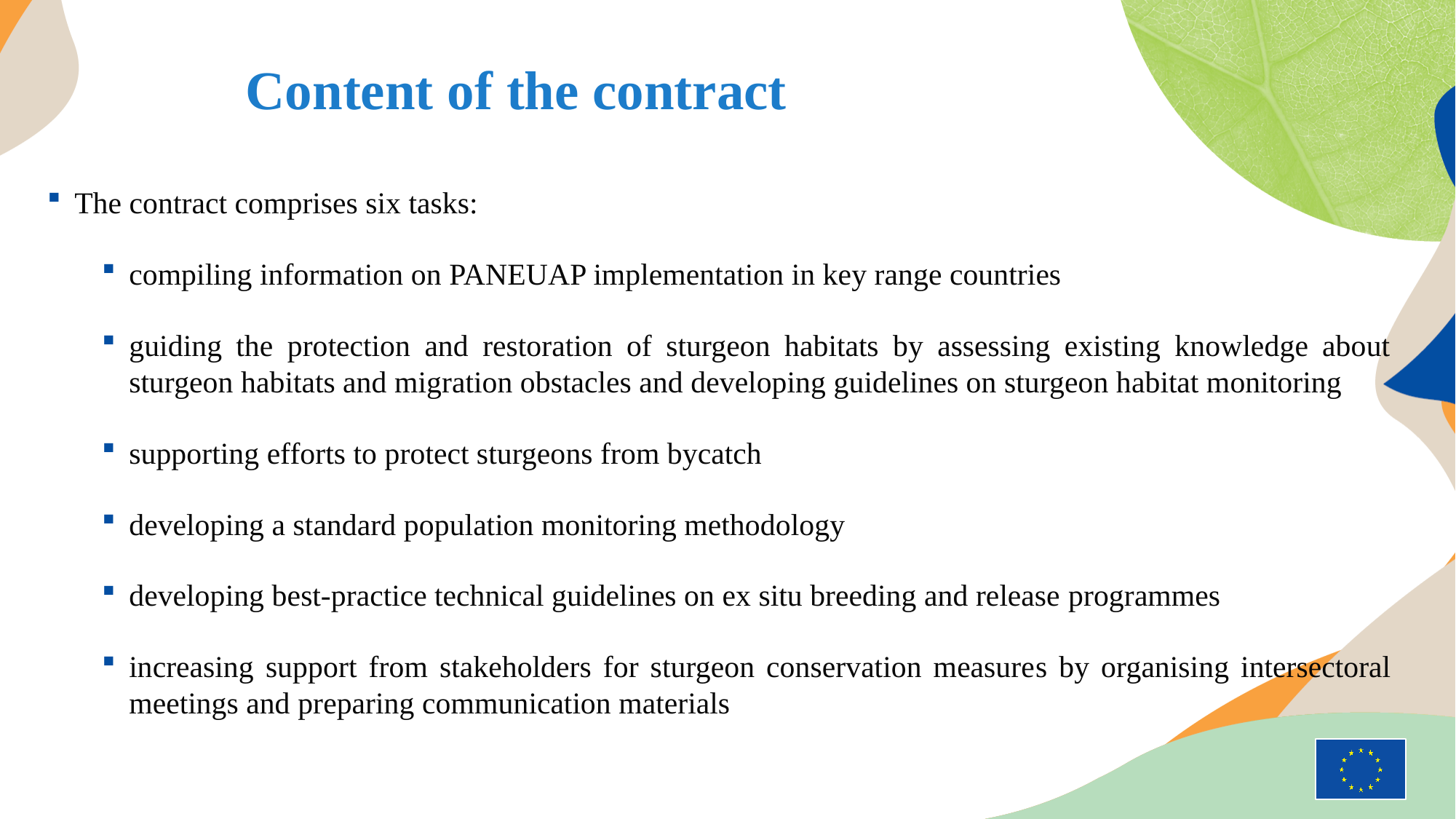

# Content of the contract
The contract comprises six tasks:
compiling information on PANEUAP implementation in key range countries
guiding the protection and restoration of sturgeon habitats by assessing existing knowledge about sturgeon habitats and migration obstacles and developing guidelines on sturgeon habitat monitoring
supporting efforts to protect sturgeons from bycatch
developing a standard population monitoring methodology
developing best-practice technical guidelines on ex situ breeding and release programmes
increasing support from stakeholders for sturgeon conservation measures by organising intersectoral meetings and preparing communication materials